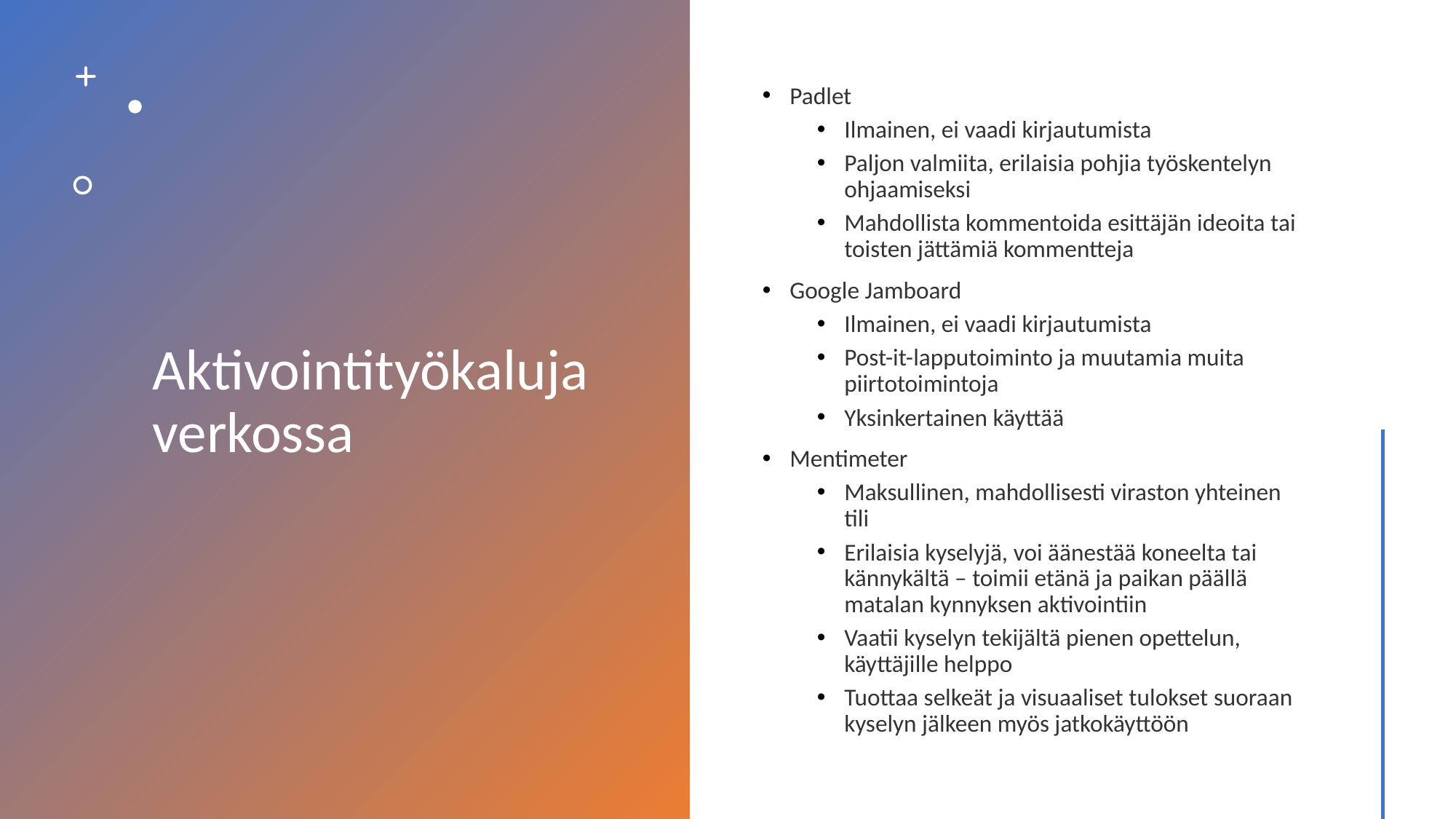

# Aktivointityökaluja verkossa
Padlet
Ilmainen, ei vaadi kirjautumista
Paljon valmiita, erilaisia pohjia työskentelyn ohjaamiseksi
Mahdollista kommentoida esittäjän ideoita tai toisten jättämiä kommentteja
Google Jamboard
Ilmainen, ei vaadi kirjautumista
Post-it-lapputoiminto ja muutamia muita piirtotoimintoja
Yksinkertainen käyttää
Mentimeter
Maksullinen, mahdollisesti viraston yhteinen tili
Erilaisia kyselyjä, voi äänestää koneelta tai kännykältä – toimii etänä ja paikan päällä matalan kynnyksen aktivointiin
Vaatii kyselyn tekijältä pienen opettelun, käyttäjille helppo
Tuottaa selkeät ja visuaaliset tulokset suoraan kyselyn jälkeen myös jatkokäyttöön